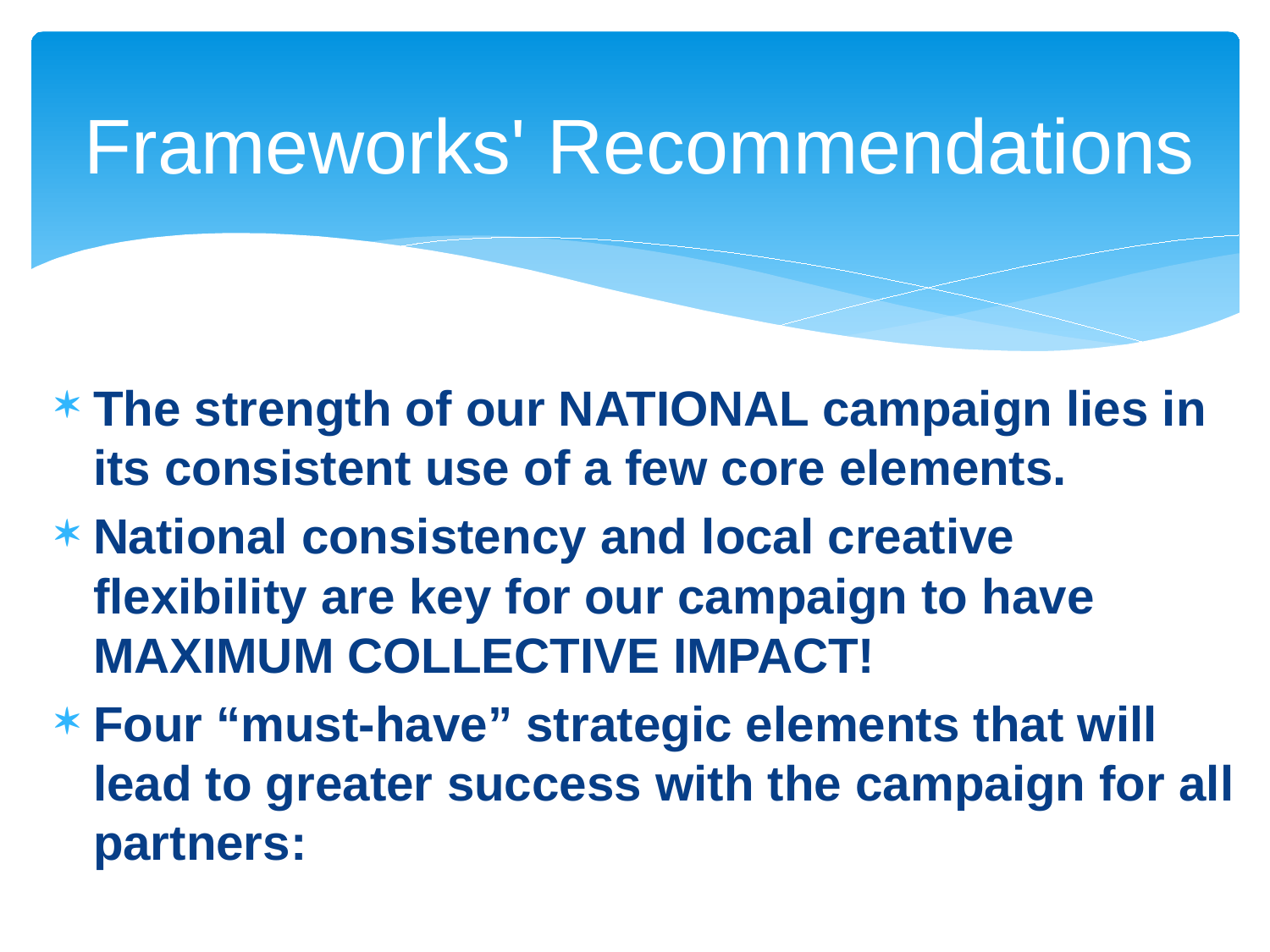

# Frameworks' Recommendations
The strength of our NATIONAL campaign lies in its consistent use of a few core elements.
National consistency and local creative flexibility are key for our campaign to have MAXIMUM COLLECTIVE IMPACT!
Four “must‐have” strategic elements that will lead to greater success with the campaign for all partners: